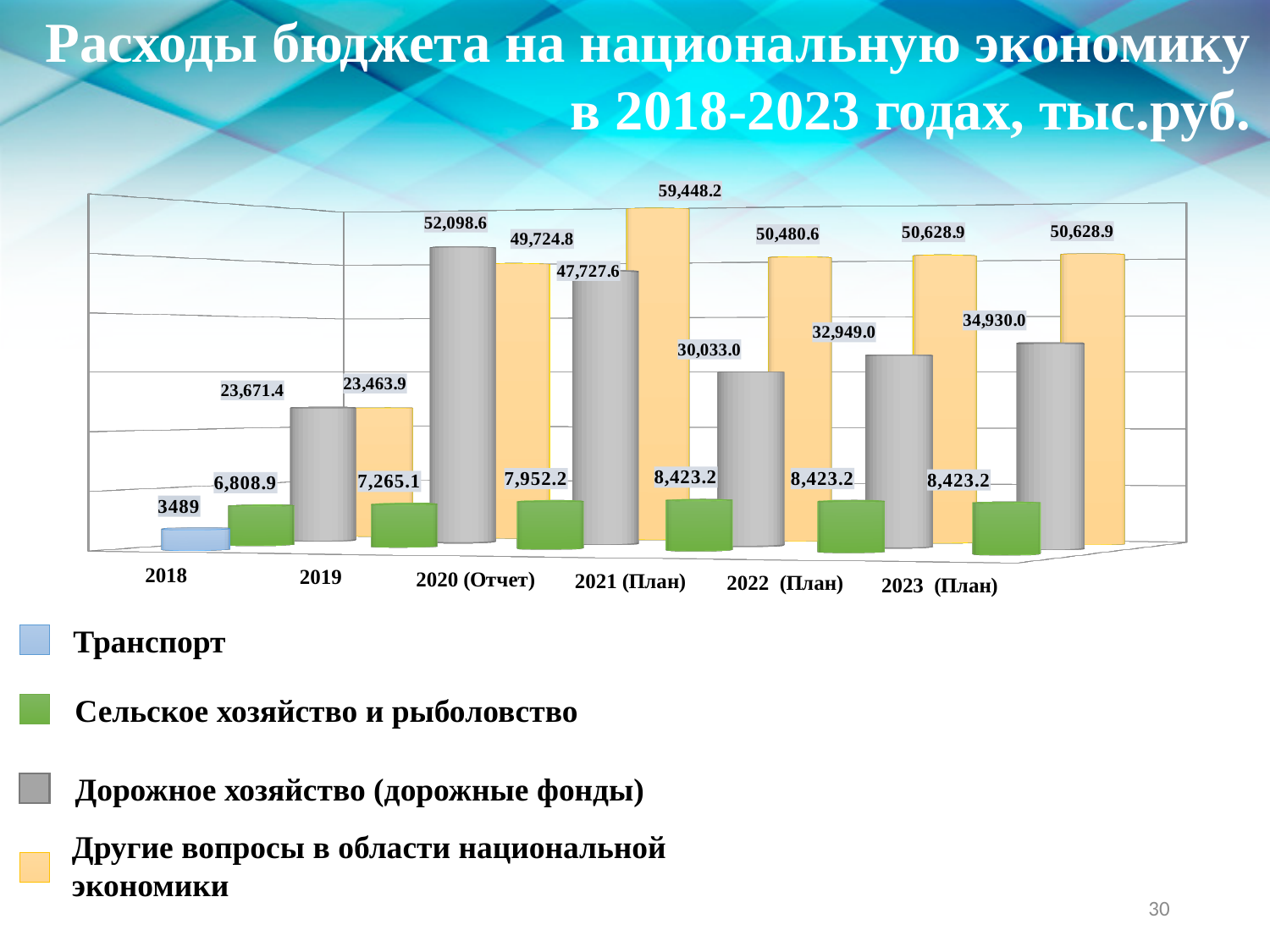

Расходы бюджета на национальную экономику
 в 2018-2023 годах, тыс.руб.

[unsupported chart]

Транспорт

Сельское хозяйство и рыболовство

Дорожное хозяйство (дорожные фонды)

Другие вопросы в области национальной экономики

30